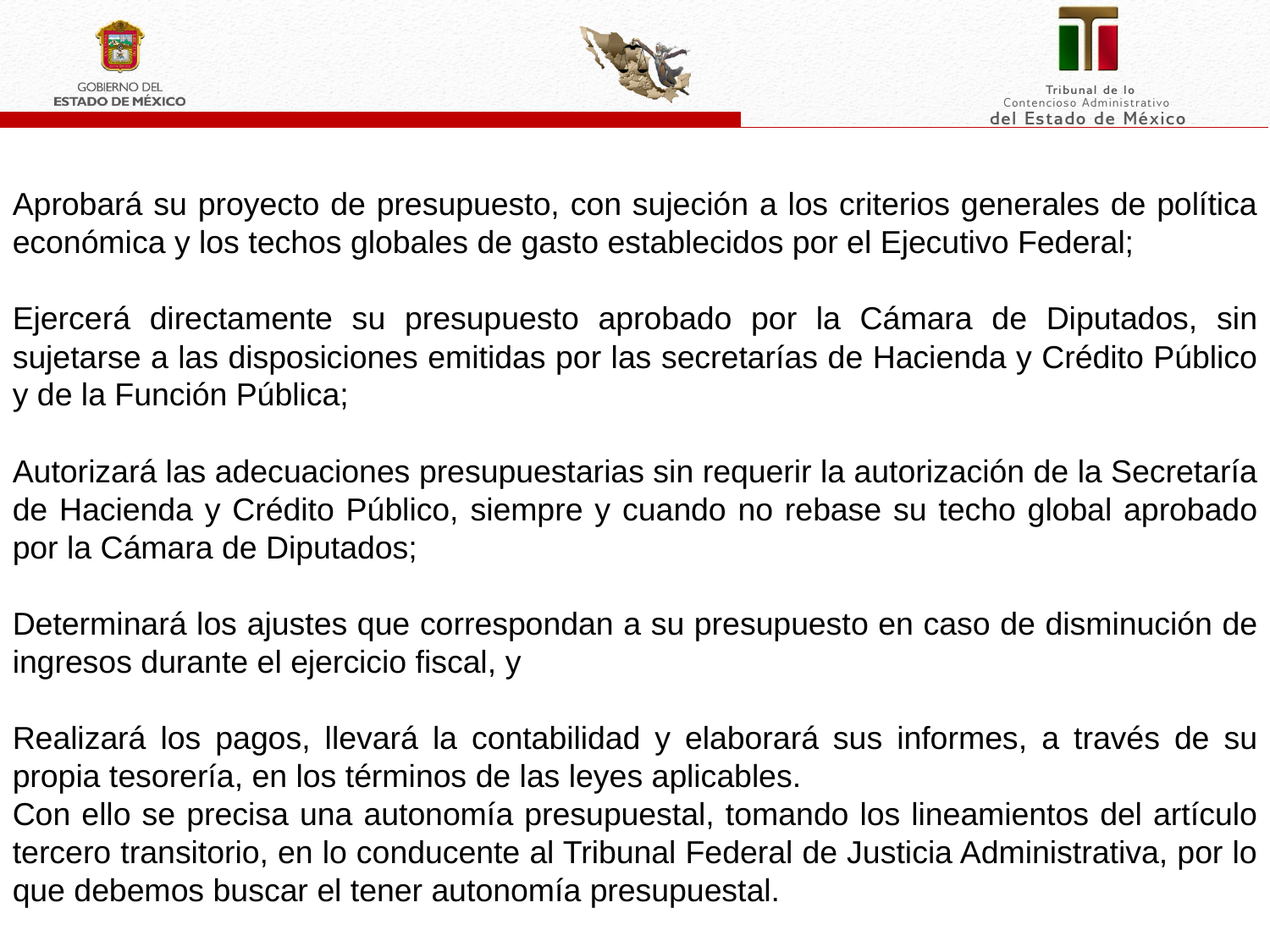

Aprobará su proyecto de presupuesto, con sujeción a los criterios generales de política económica y los techos globales de gasto establecidos por el Ejecutivo Federal;

Ejercerá directamente su presupuesto aprobado por la Cámara de Diputados, sin sujetarse a las disposiciones emitidas por las secretarías de Hacienda y Crédito Público y de la Función Pública;

Autorizará las adecuaciones presupuestarias sin requerir la autorización de la Secretaría de Hacienda y Crédito Público, siempre y cuando no rebase su techo global aprobado por la Cámara de Diputados;

Determinará los ajustes que correspondan a su presupuesto en caso de disminución de ingresos durante el ejercicio fiscal, y

Realizará los pagos, llevará la contabilidad y elaborará sus informes, a través de su propia tesorería, en los términos de las leyes aplicables.
Con ello se precisa una autonomía presupuestal, tomando los lineamientos del artículo tercero transitorio, en lo conducente al Tribunal Federal de Justicia Administrativa, por lo que debemos buscar el tener autonomía presupuestal.